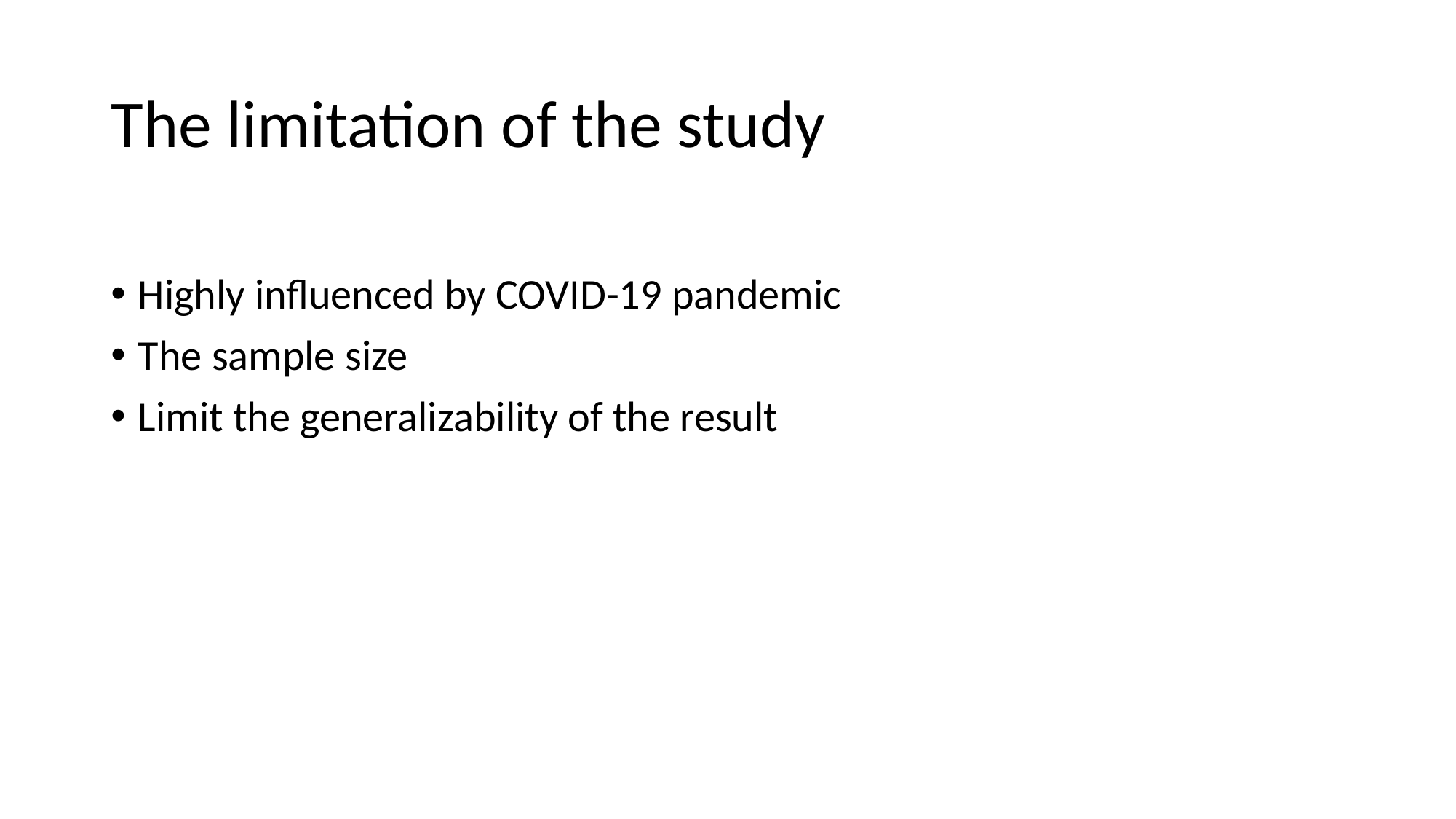

# The limitation of the study
Highly influenced by COVID-19 pandemic
The sample size
Limit the generalizability of the result